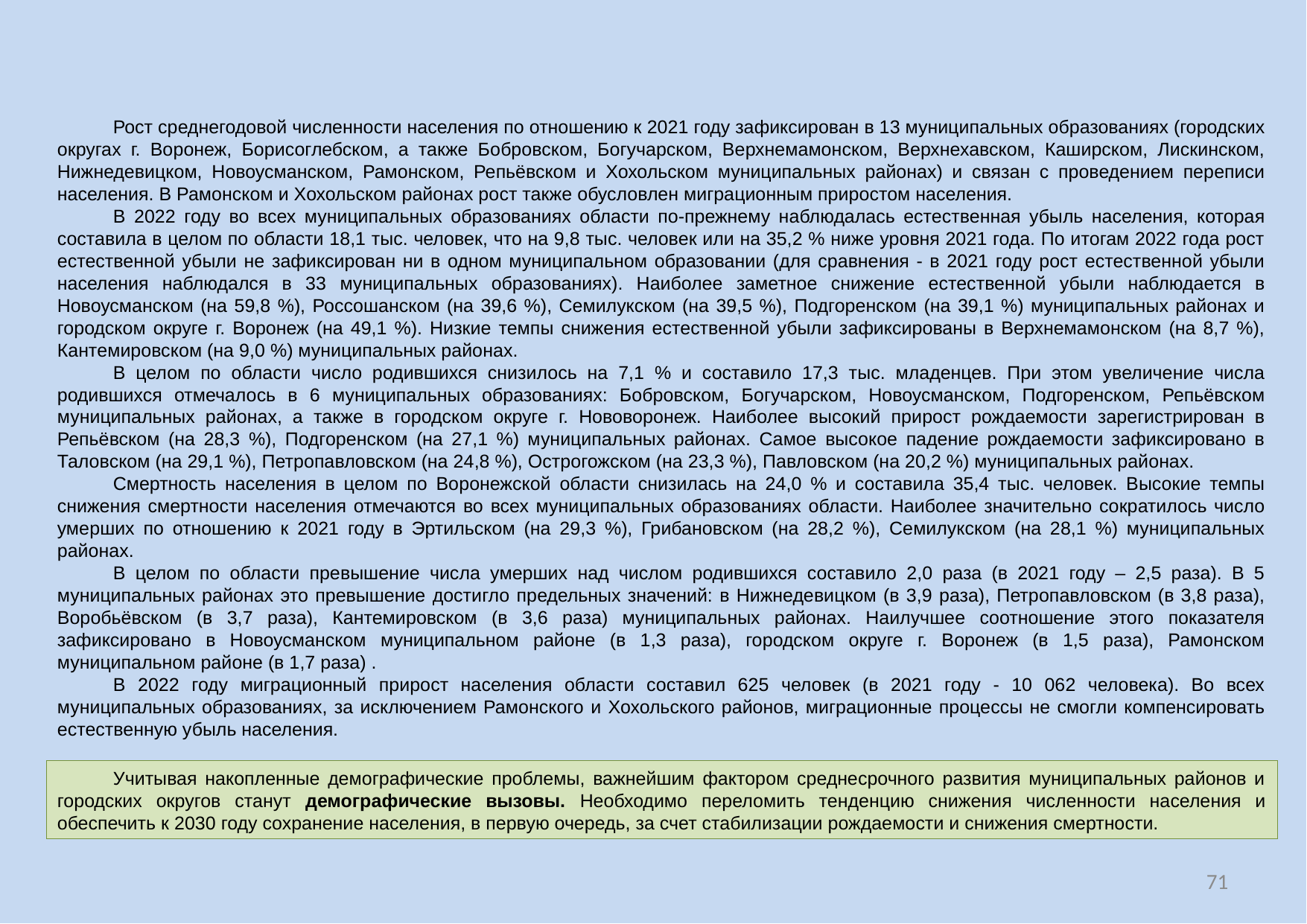

Рост среднегодовой численности населения по отношению к 2021 году зафиксирован в 13 муниципальных образованиях (городских округах г. Воронеж, Борисоглебском, а также Бобровском, Богучарском, Верхнемамонском, Верхнехавском, Каширском, Лискинском, Нижнедевицком, Новоусманском, Рамонском, Репьёвском и Хохольском муниципальных районах) и связан с проведением переписи населения. В Рамонском и Хохольском районах рост также обусловлен миграционным приростом населения.
В 2022 году во всех муниципальных образованиях области по-прежнему наблюдалась естественная убыль населения, которая составила в целом по области 18,1 тыс. человек, что на 9,8 тыс. человек или на 35,2 % ниже уровня 2021 года. По итогам 2022 года рост естественной убыли не зафиксирован ни в одном муниципальном образовании (для сравнения - в 2021 году рост естественной убыли населения наблюдался в 33 муниципальных образованиях). Наиболее заметное снижение естественной убыли наблюдается в Новоусманском (на 59,8 %), Россошанском (на 39,6 %), Семилукском (на 39,5 %), Подгоренском (на 39,1 %) муниципальных районах и городском округе г. Воронеж (на 49,1 %). Низкие темпы снижения естественной убыли зафиксированы в Верхнемамонском (на 8,7 %), Кантемировском (на 9,0 %) муниципальных районах.
В целом по области число родившихся снизилось на 7,1 % и составило 17,3 тыс. младенцев. При этом увеличение числа родившихся отмечалось в 6 муниципальных образованиях: Бобровском, Богучарском, Новоусманском, Подгоренском, Репьёвском муниципальных районах, а также в городском округе г. Нововоронеж. Наиболее высокий прирост рождаемости зарегистрирован в Репьёвском (на 28,3 %), Подгоренском (на 27,1 %) муниципальных районах. Самое высокое падение рождаемости зафиксировано в Таловском (на 29,1 %), Петропавловском (на 24,8 %), Острогожском (на 23,3 %), Павловском (на 20,2 %) муниципальных районах.
Смертность населения в целом по Воронежской области снизилась на 24,0 % и составила 35,4 тыс. человек. Высокие темпы снижения смертности населения отмечаются во всех муниципальных образованиях области. Наиболее значительно сократилось число умерших по отношению к 2021 году в Эртильском (на 29,3 %), Грибановском (на 28,2 %), Семилукском (на 28,1 %) муниципальных районах.
В целом по области превышение числа умерших над числом родившихся составило 2,0 раза (в 2021 году – 2,5 раза). В 5 муниципальных районах это превышение достигло предельных значений: в Нижнедевицком (в 3,9 раза), Петропавловском (в 3,8 раза), Воробьёвском (в 3,7 раза), Кантемировском (в 3,6 раза) муниципальных районах. Наилучшее соотношение этого показателя зафиксировано в Новоусманском муниципальном районе (в 1,3 раза), городском округе г. Воронеж (в 1,5 раза), Рамонском муниципальном районе (в 1,7 раза) .
В 2022 году миграционный прирост населения области составил 625 человек (в 2021 году - 10 062 человека). Во всех муниципальных образованиях, за исключением Рамонского и Хохольского районов, миграционные процессы не смогли компенсировать естественную убыль населения.
Учитывая накопленные демографические проблемы, важнейшим фактором среднесрочного развития муниципальных районов и городских округов станут демографические вызовы. Необходимо переломить тенденцию снижения численности населения и обеспечить к 2030 году сохранение населения, в первую очередь, за счет стабилизации рождаемости и снижения смертности.
71